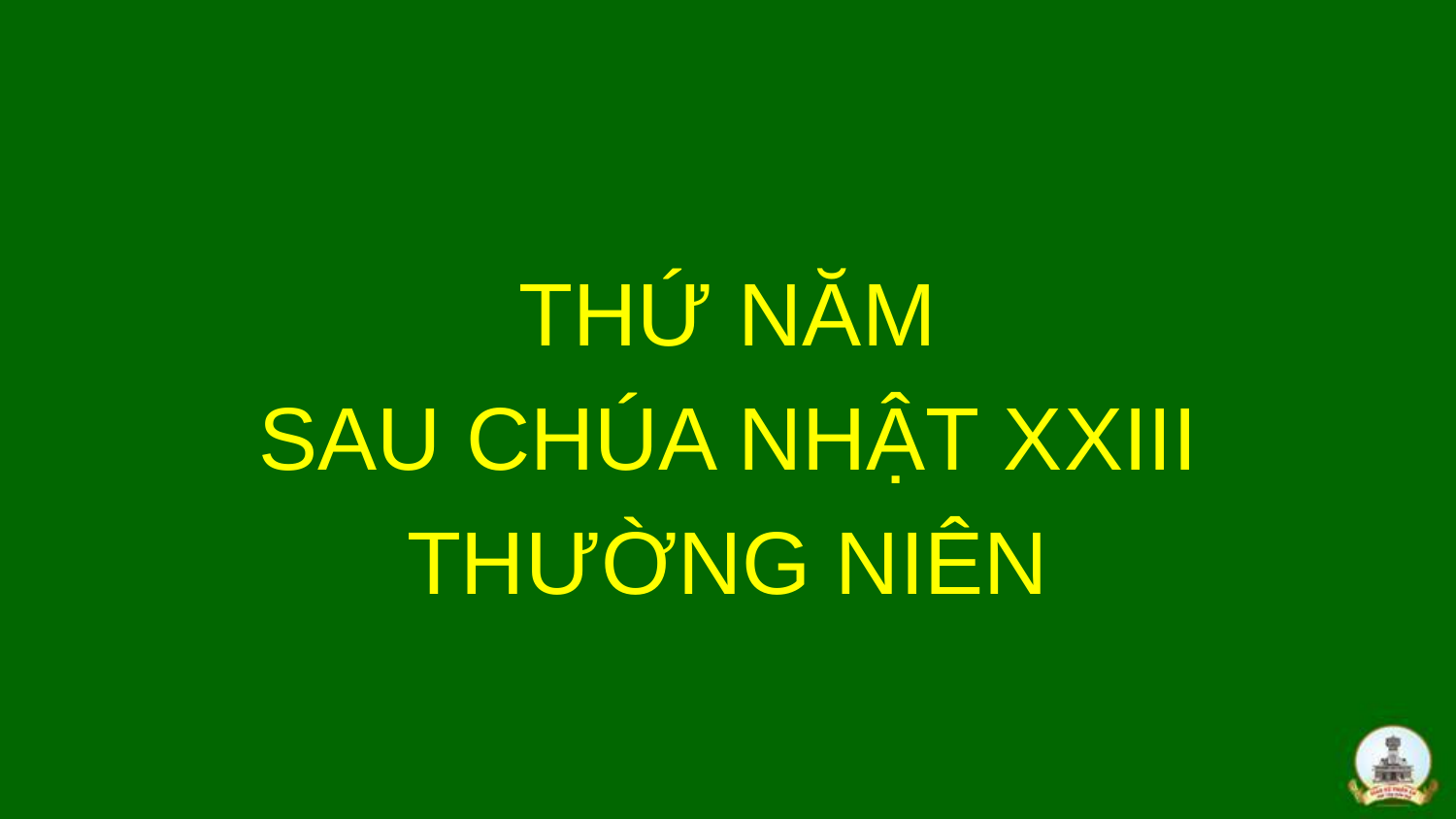

THỨ NĂM
SAU CHÚA NHẬT XXIII
THƯỜNG NIÊN